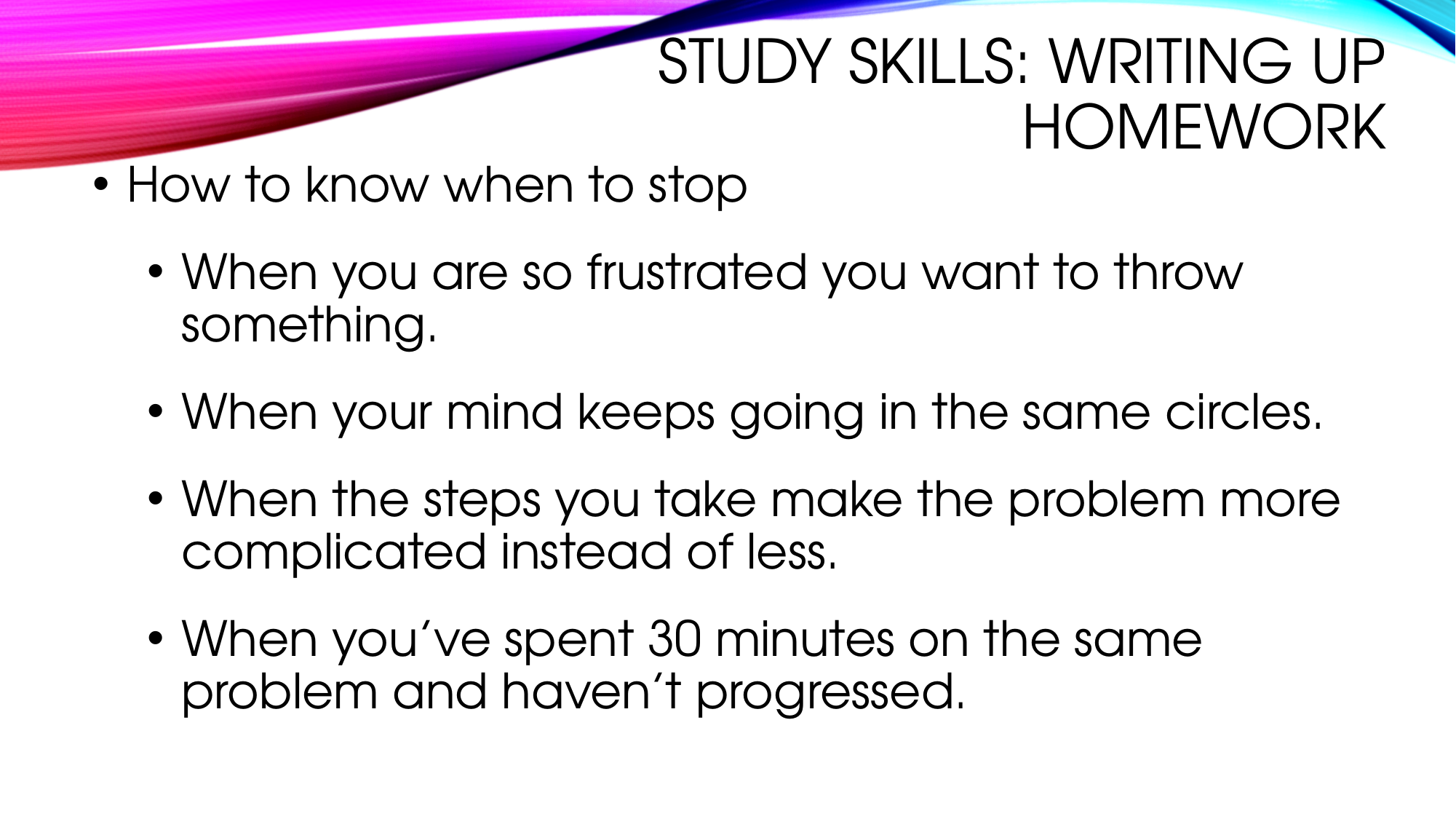

# Study skills: writing up homework
How to know when to stop
When you are so frustrated you want to throw something.
When your mind keeps going in the same circles.
When the steps you take make the problem more complicated instead of less.
When you’ve spent 30 minutes on the same problem and haven’t progressed.